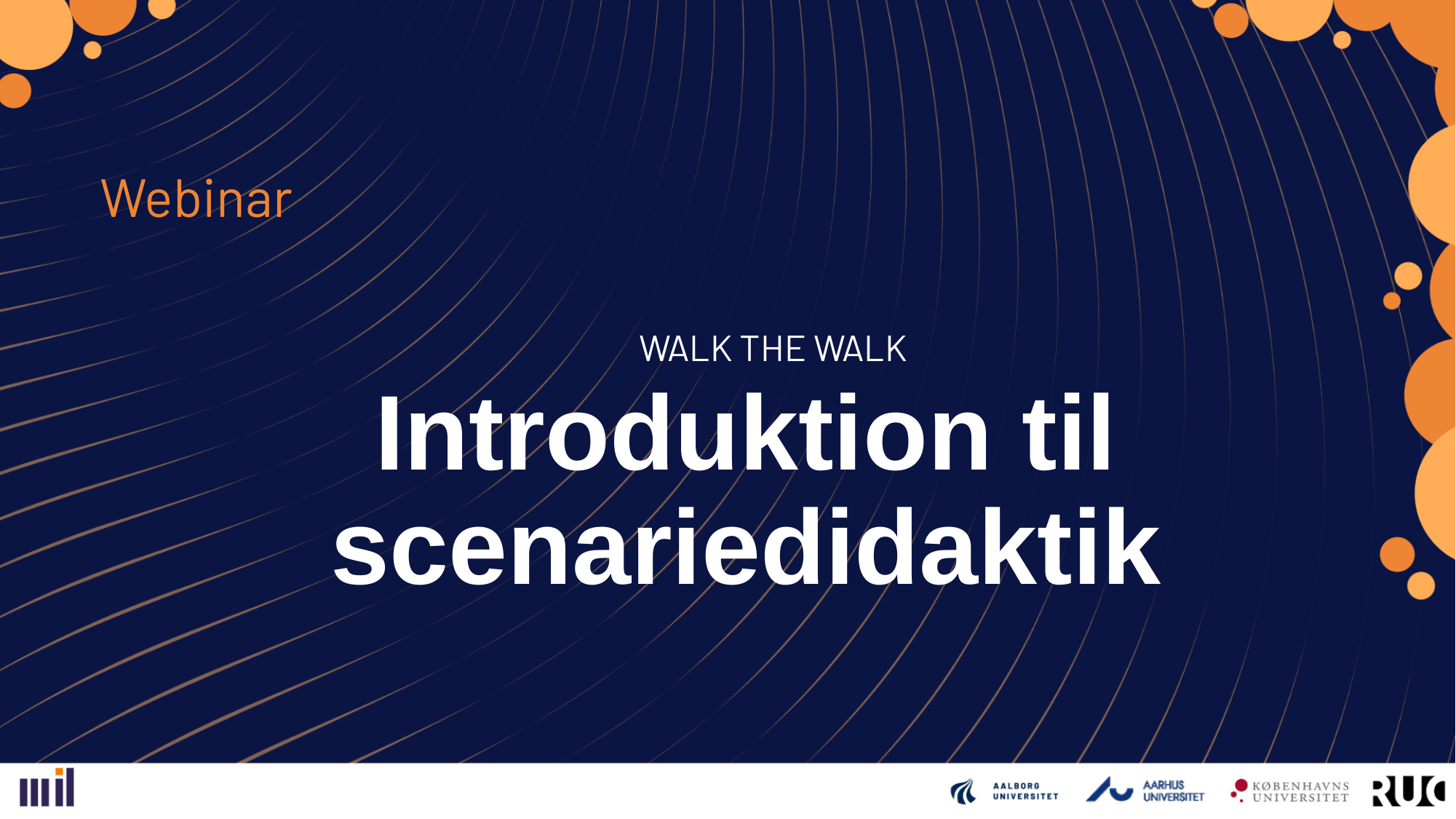

Webinar
WALK THE WALK
# Introduktion til scenariedidaktik